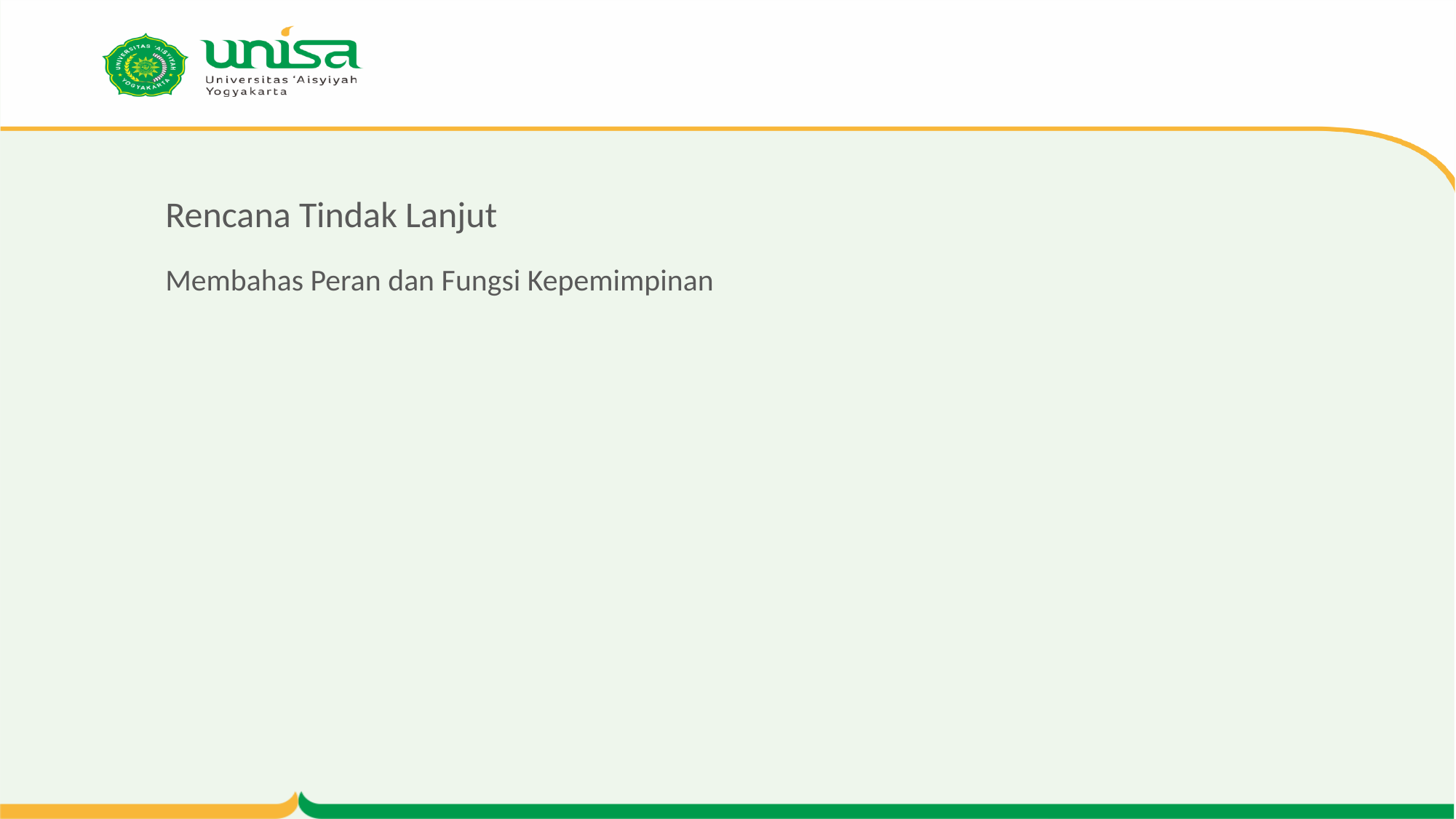

# Rencana Tindak Lanjut
Membahas Peran dan Fungsi Kepemimpinan